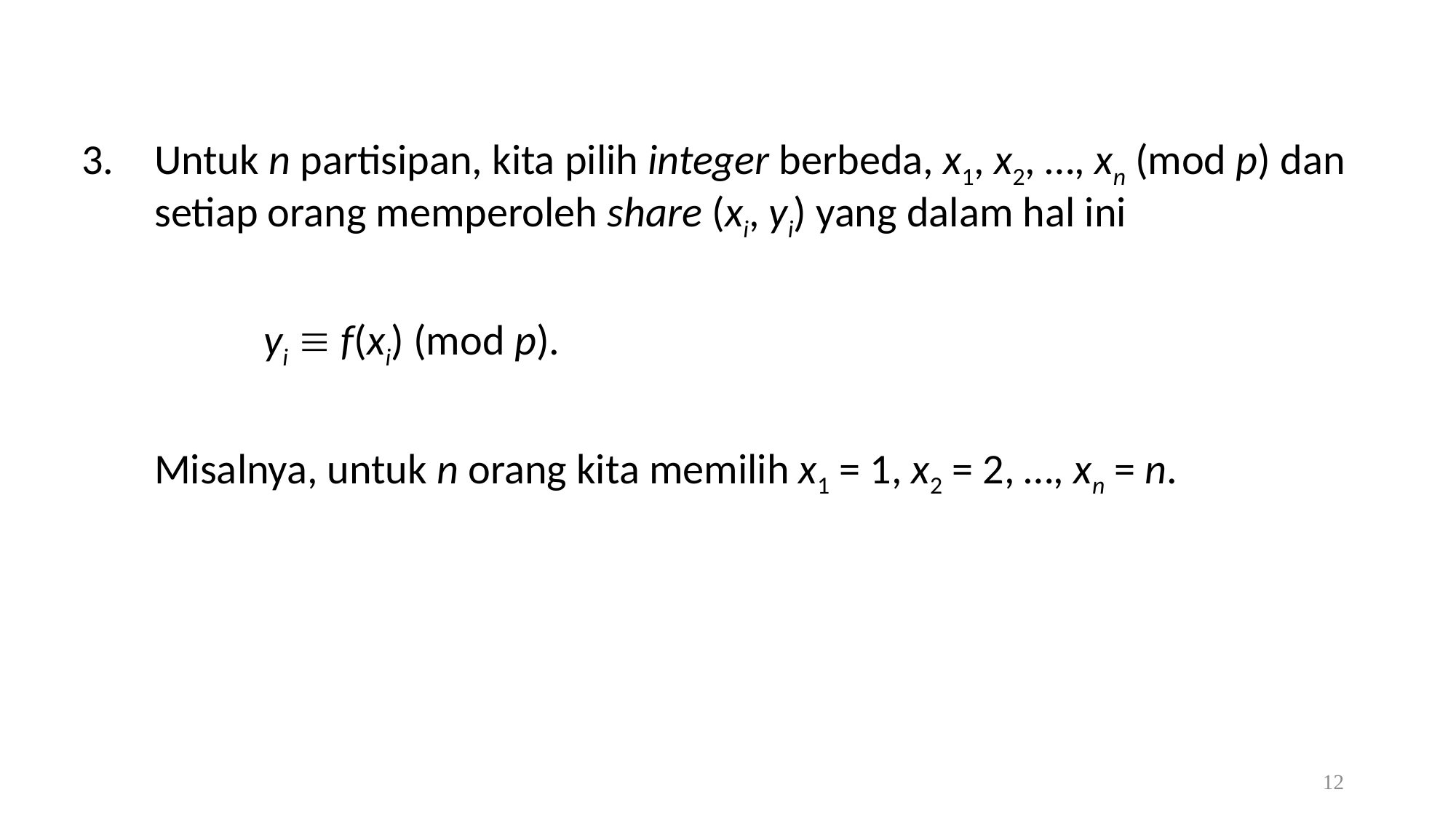

Untuk n partisipan, kita pilih integer berbeda, x1, x2, …, xn (mod p) dan setiap orang memperoleh share (xi, yi) yang dalam hal ini

		yi ≡ f(xi) (mod p).

	Misalnya, untuk n orang kita memilih x1 = 1, x2 = 2, …, xn = n.

12